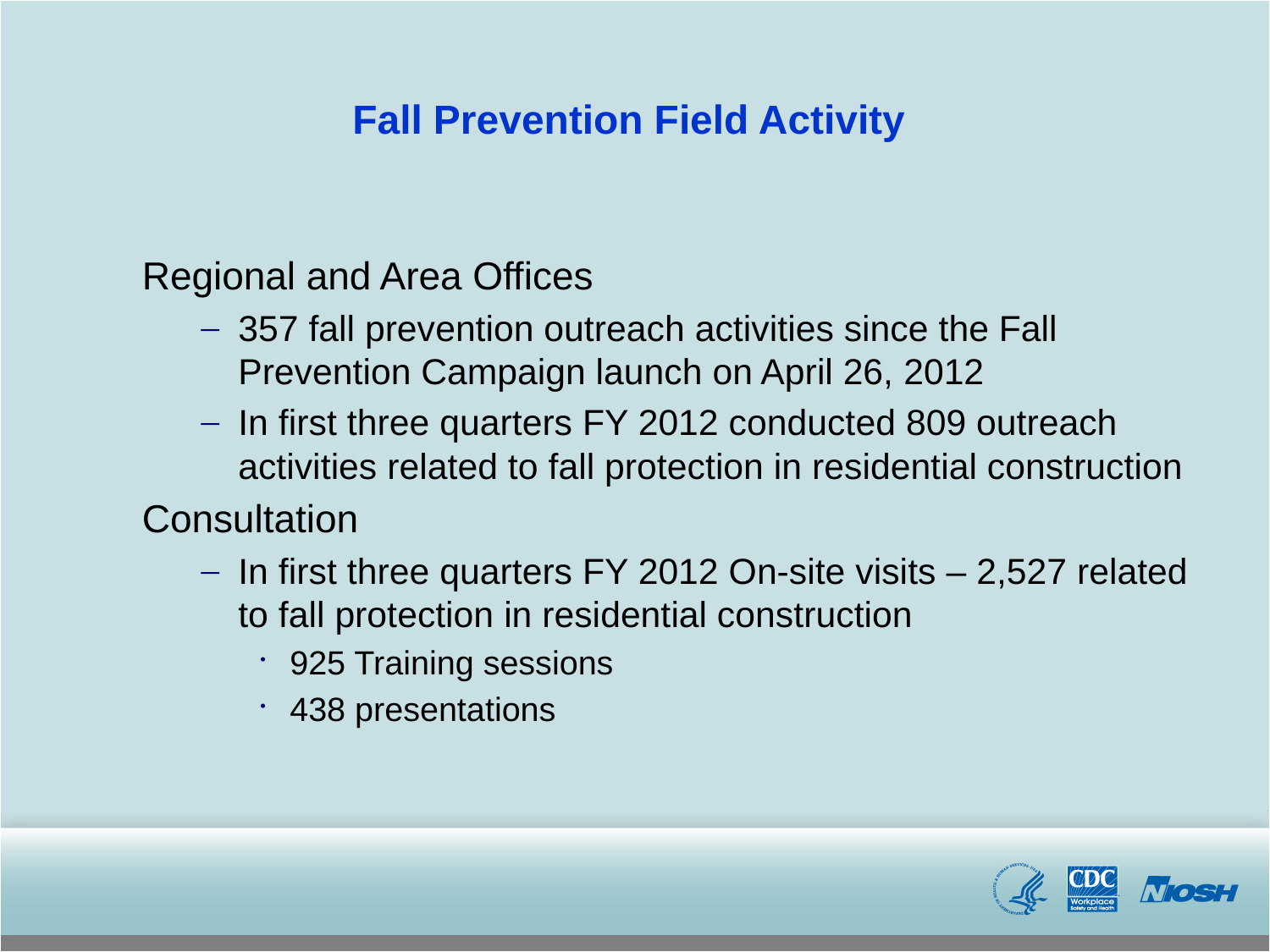

# Fall Prevention Field Activity
Regional and Area Offices
357 fall prevention outreach activities since the Fall Prevention Campaign launch on April 26, 2012
In first three quarters FY 2012 conducted 809 outreach activities related to fall protection in residential construction
Consultation
In first three quarters FY 2012 On-site visits – 2,527 related to fall protection in residential construction
925 Training sessions
438 presentations